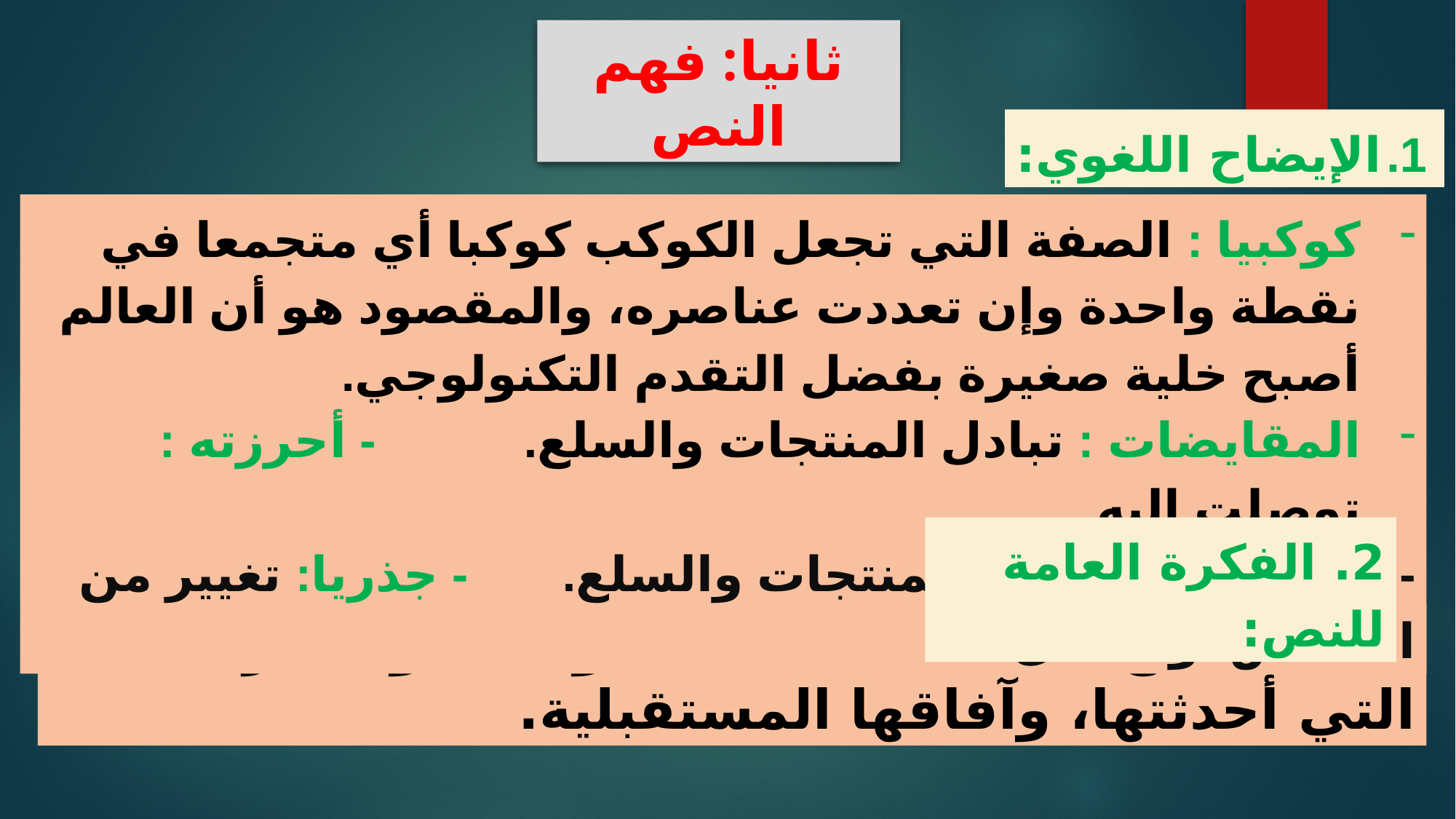

ثانيا: فهم النص
الإيضاح اللغوي:
كوكبيا : الصفة التي تجعل الكوكب كوكبا أي متجمعا في نقطة واحدة وإن تعددت عناصره، والمقصود هو أن العالم أصبح خلية صغيرة بفضل التقدم التكنولوجي.
المقايضات : تبادل المنتجات والسلع.           - أحرزته : توصلت إليه.
- المقايضات: تبادل المنتجات والسلع.       - جذريا: تغيير من الأساس أو الأصل.
2. الفكرة العامة للنص:
الحديث عن أهمية تقنيات المعلومات، والتغيرات التي أحدثتها، وآفاقها المستقبلية.